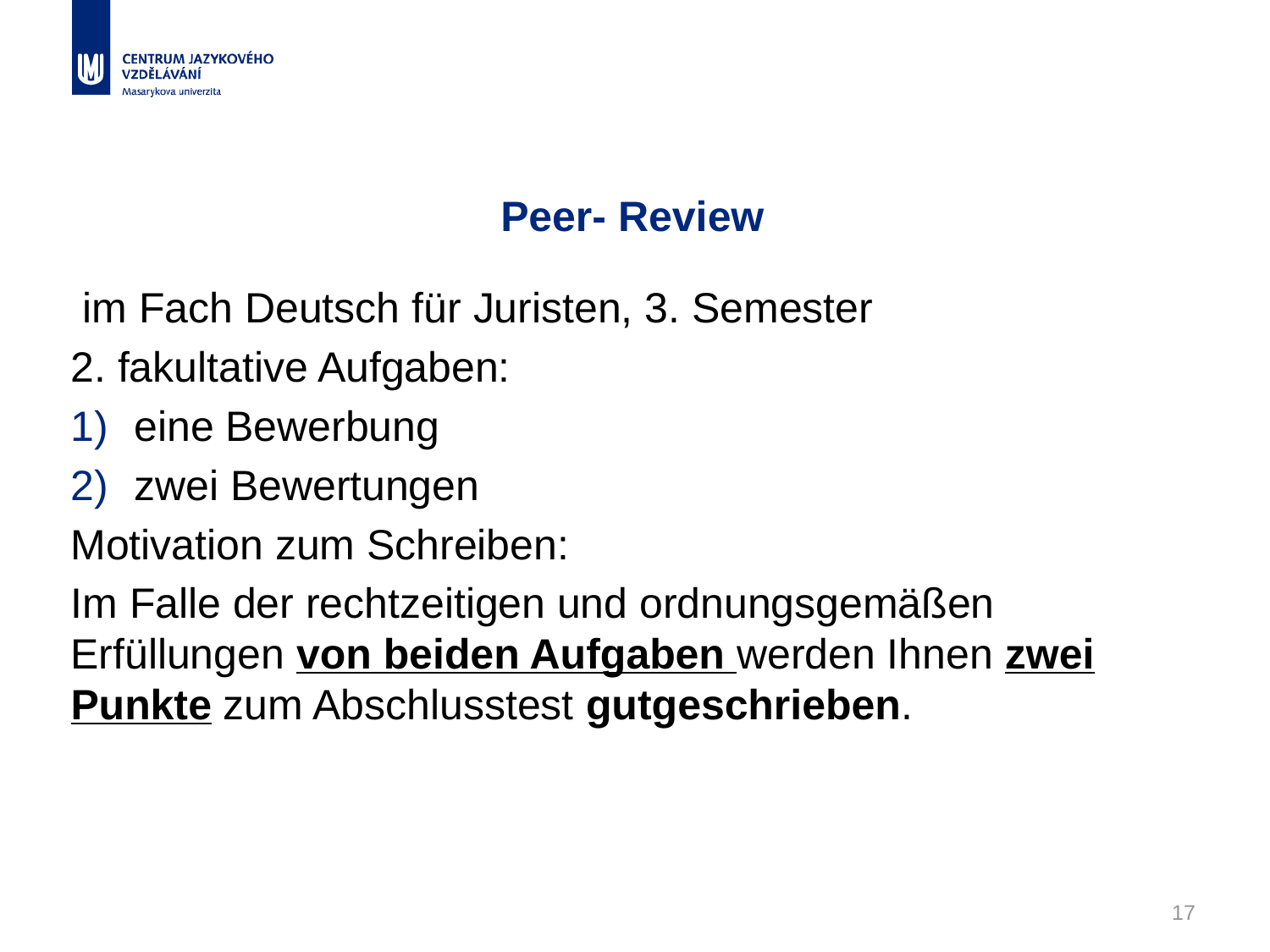

# Peer- Review
 im Fach Deutsch für Juristen, 3. Semester
2. fakultative Aufgaben:
eine Bewerbung
zwei Bewertungen
Motivation zum Schreiben:
Im Falle der rechtzeitigen und ordnungsgemäßen Erfüllungen von beiden Aufgaben werden Ihnen zwei Punkte zum Abschlusstest gutgeschrieben.

17